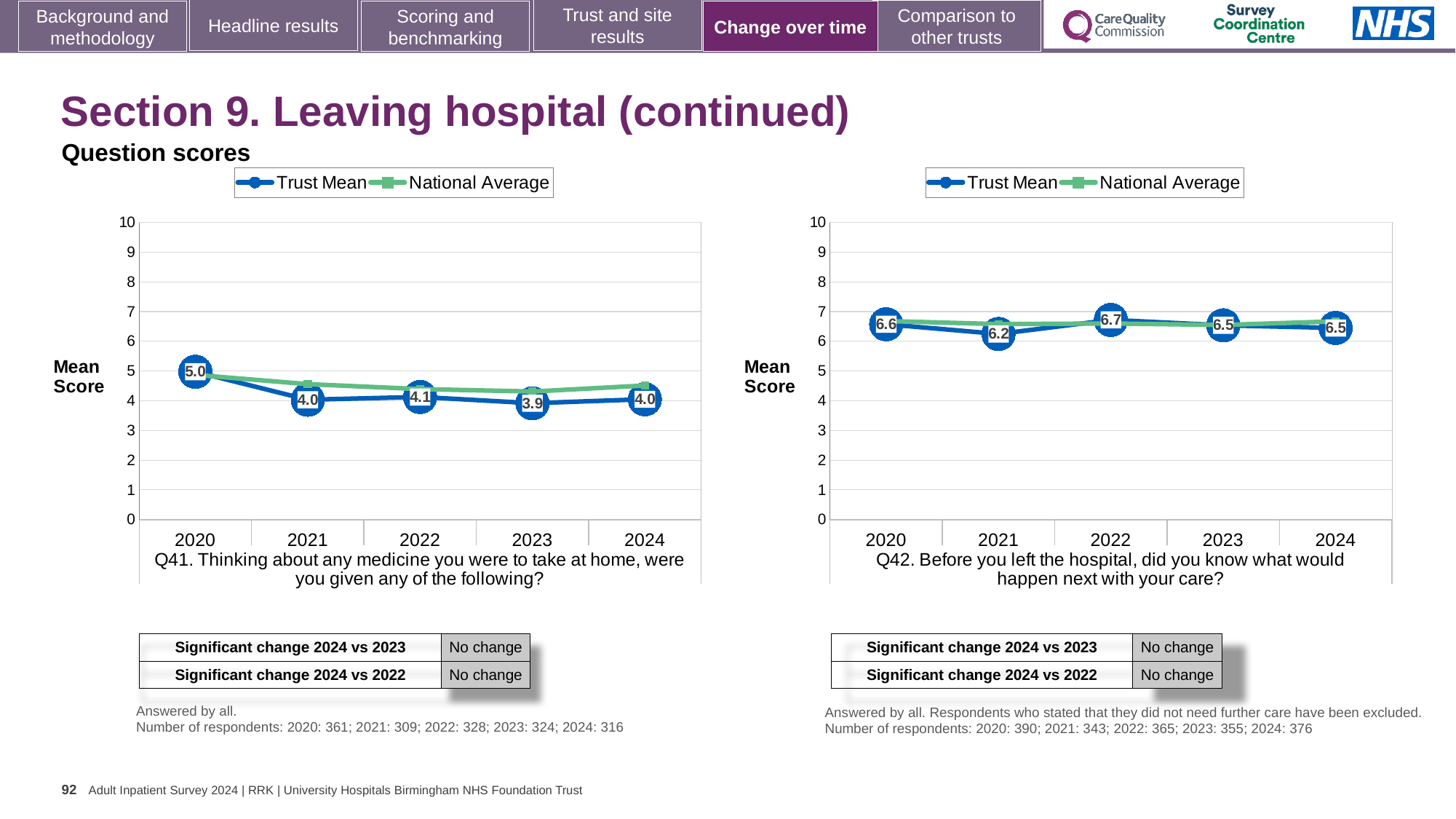

# Section 9. Leaving hospital (continued)
Question scores

### Chart

| Category | Trust Mean | National Average |
|---|---|---|
| 2020 | 4.975578409475832 | 4.870046056338317 |
| 2021 | 4.033431385336223 | 4.559779557716962 |
| 2022 | 4.126215542054521 | 4.393293438839676 |
| 2023 | 3.915590595737777 | 4.311320910470059 |
| 2024 | 4.049543594681962 | 4.513074126480582 |

### Chart

| Category | Trust Mean | National Average |
|---|---|---|
| 2020 | 6.574398685315692 | 6.682918926457972 |
| 2021 | 6.24736561737651 | 6.578663337196869 |
| 2022 | 6.720620184984655 | 6.600935210421005 |
| 2023 | 6.538997924214766 | 6.550349835395068 |
| 2024 | 6.451088267957813 | 6.671287481690015 |
| Significant change 2024 vs 2023 | No change |
| --- | --- |
| Significant change 2024 vs 2022 | No change |
| Significant change 2024 vs 2023 | No change |
| --- | --- |
| Significant change 2024 vs 2022 | No change |
Answered by all.
Number of respondents: 2020: 361; 2021: 309; 2022: 328; 2023: 324; 2024: 316

Answered by all. Respondents who stated that they did not need further care have been excluded.
Number of respondents: 2020: 390; 2021: 343; 2022: 365; 2023: 355; 2024: 376

92